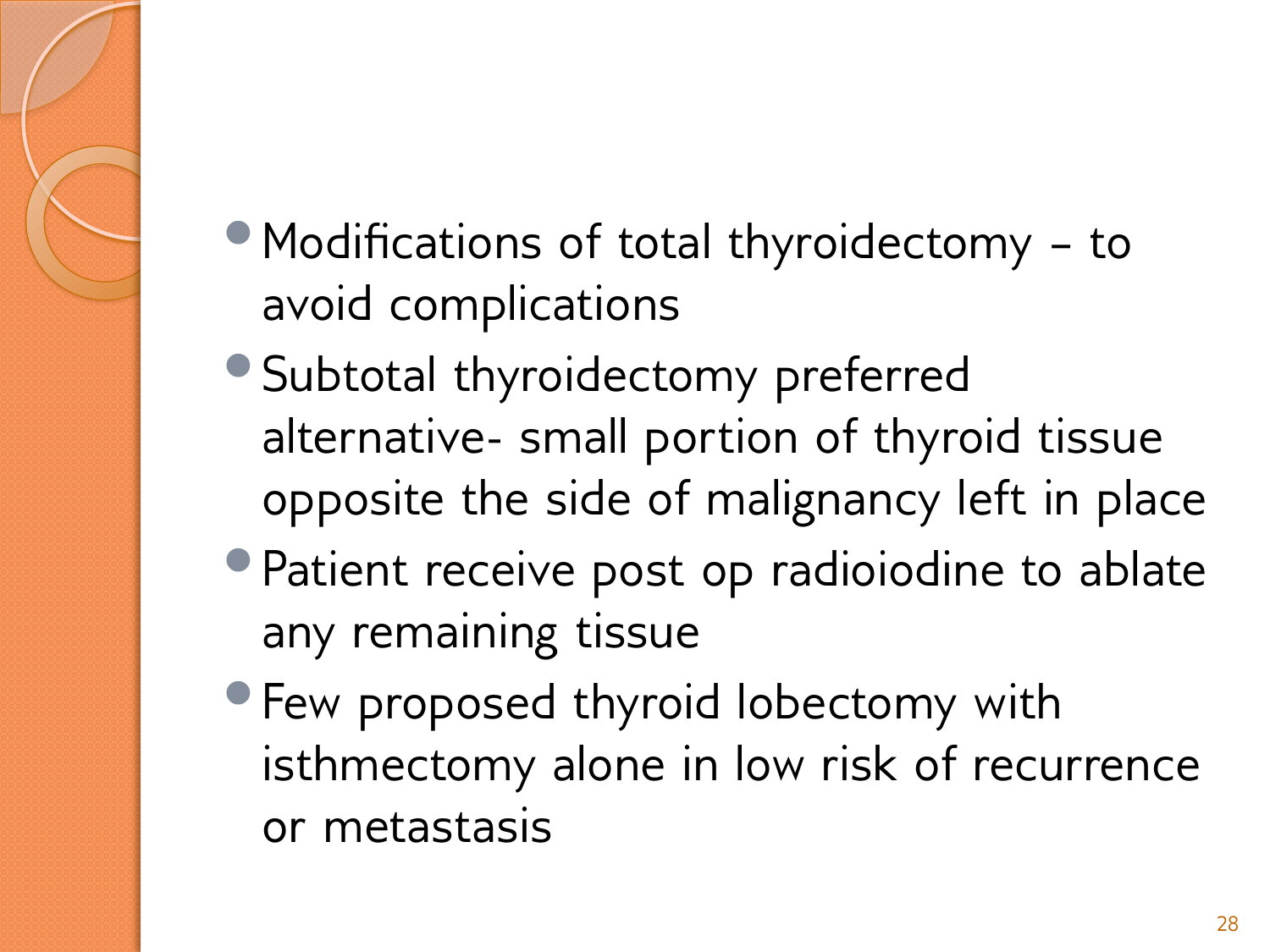

#
Modifications of total thyroidectomy – to avoid complications
Subtotal thyroidectomy preferred alternative- small portion of thyroid tissue opposite the side of malignancy left in place
Patient receive post op radioiodine to ablate any remaining tissue
Few proposed thyroid lobectomy with isthmectomy alone in low risk of recurrence or metastasis
28